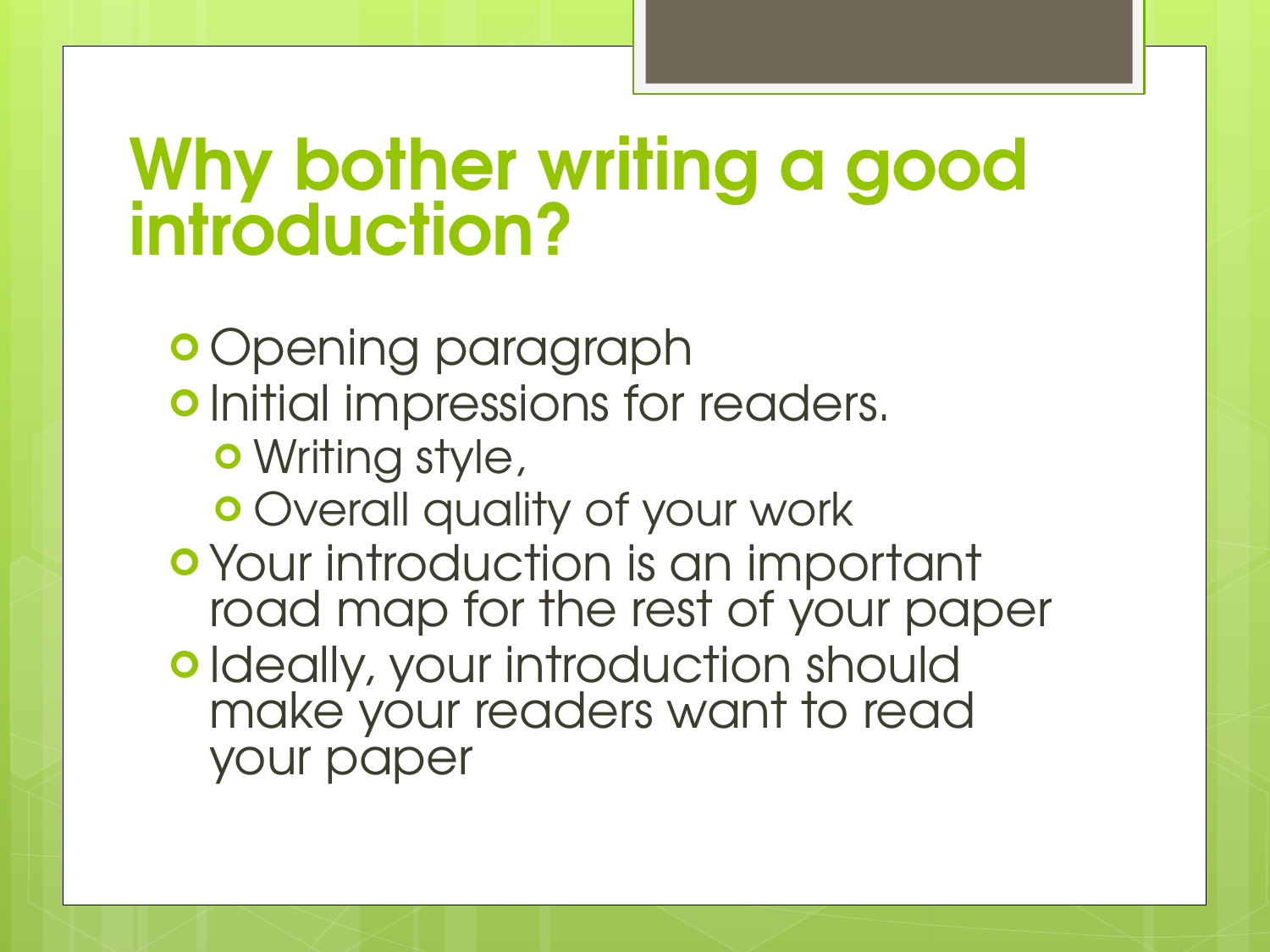

# Why bother writing a good introduction?
Opening paragraph
Initial impressions for readers.
Writing style,
Overall quality of your work
Your introduction is an important road map for the rest of your paper
Ideally, your introduction should make your readers want to read your paper